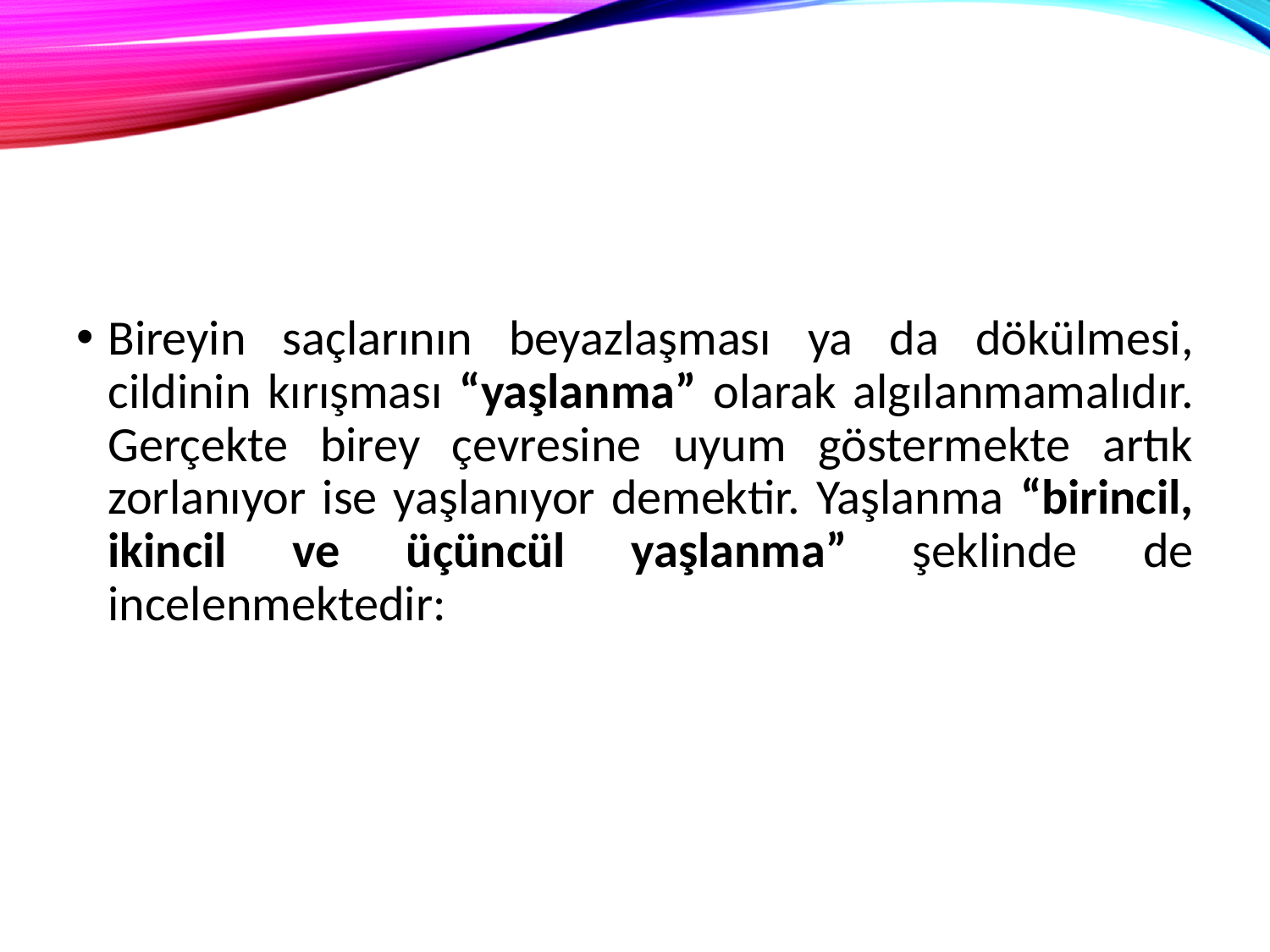

Bireyin saçlarının beyazlaşması ya da dökülmesi, cildinin kırışması “yaşlanma” olarak algılanmamalıdır. Gerçekte birey çevresine uyum göstermekte artık zorlanıyor ise yaşlanıyor demektir. Yaşlanma “birincil, ikincil ve üçüncül yaşlanma” şeklinde de incelenmektedir: